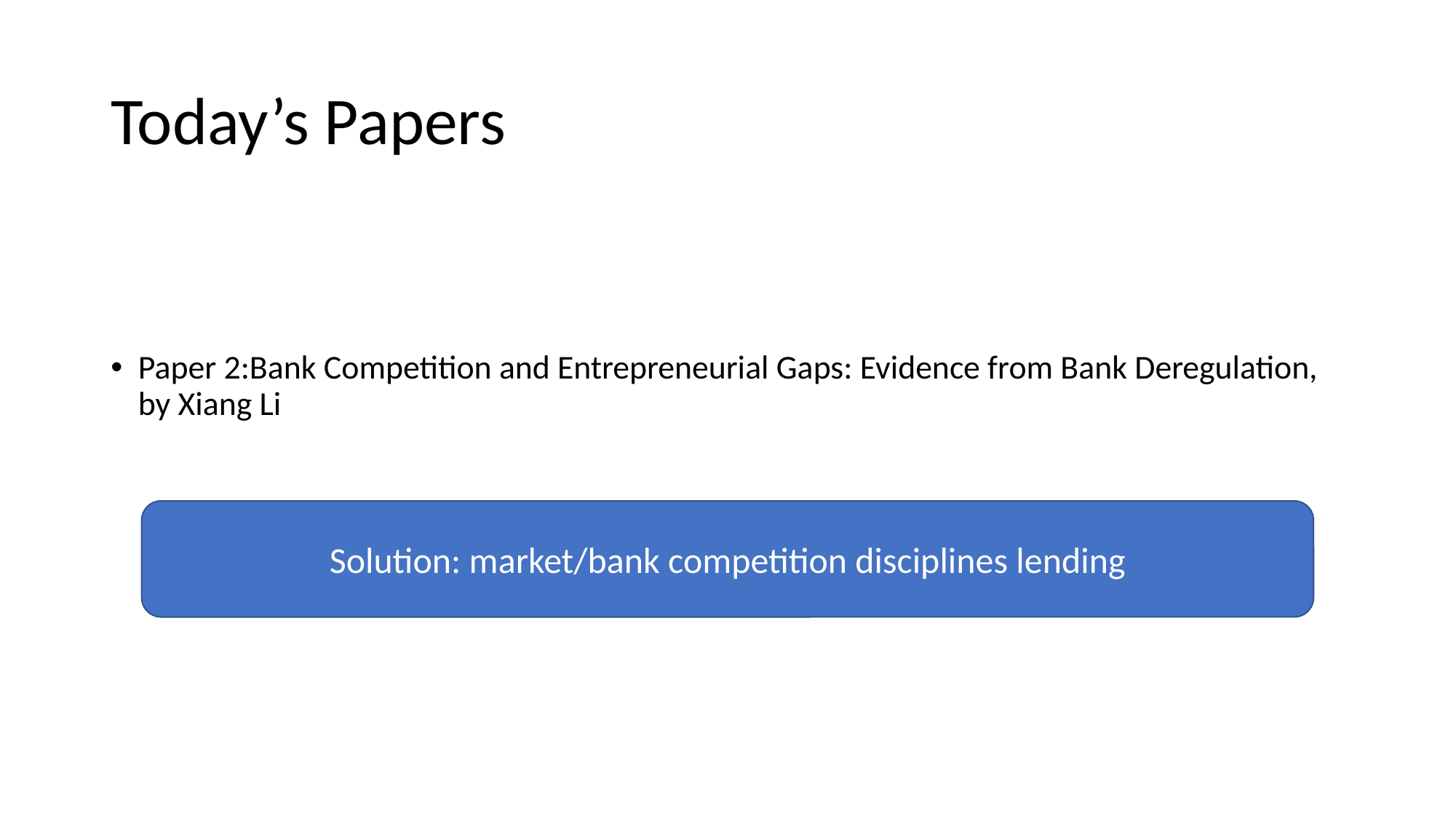

# Today’s Papers

Paper 2:Bank Competition and Entrepreneurial Gaps: Evidence from Bank Deregulation, by Xiang Li

Solution: market/bank competition disciplines lending